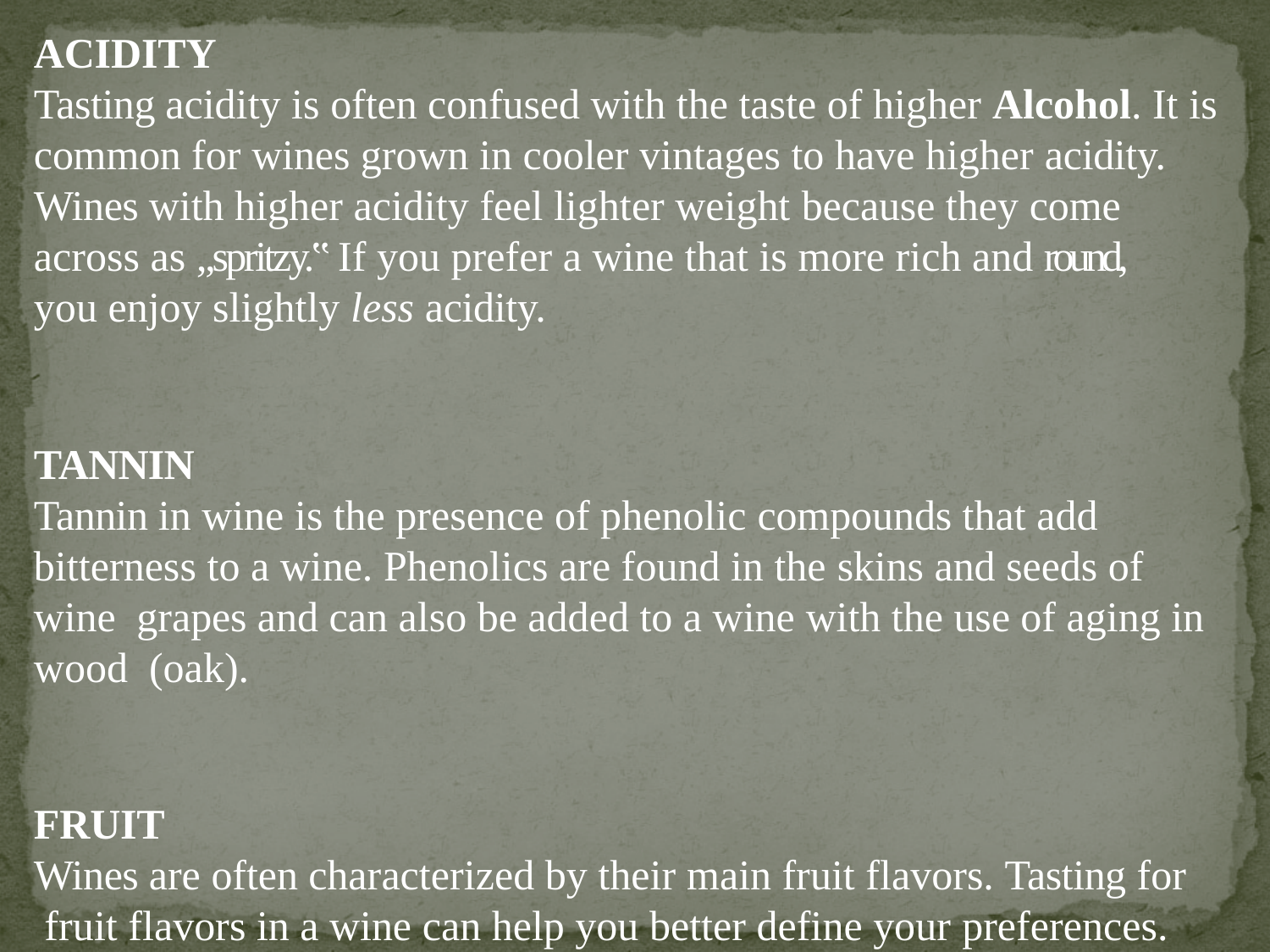

ACIDITY
Tasting acidity is often confused with the taste of higher Alcohol. It is
common for wines grown in cooler vintages to have higher acidity.
Wines with higher acidity feel lighter weight because they come
across as „spritzy.‟ If you prefer a wine that is more rich and round,  you enjoy slightly less acidity.

TANNIN
Tannin in wine is the presence of phenolic compounds that add  bitterness to a wine. Phenolics are found in the skins and seeds of wine  grapes and can also be added to a wine with the use of aging in wood  (oak).

FRUIT
Wines are often characterized by their main fruit flavors. Tasting for  fruit flavors in a wine can help you better define your preferences.